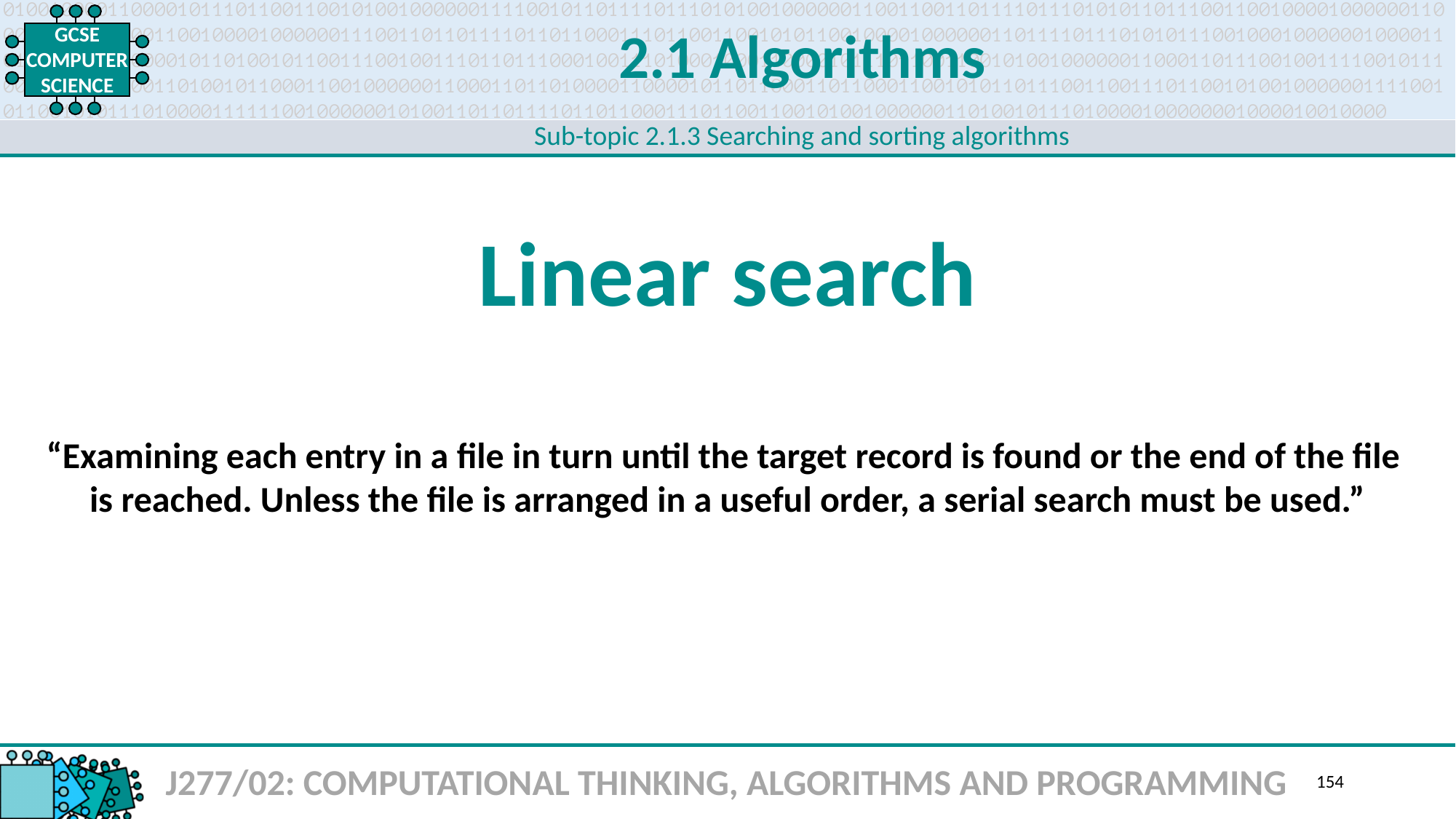

2.1 Algorithms
Sub-topic 2.1.3 Searching and sorting algorithms
Linear search
“Examining each entry in a file in turn until the target record is found or the end of the file
is reached. Unless the file is arranged in a useful order, a serial search must be used.”
J277/02: COMPUTATIONAL THINKING, ALGORITHMS AND PROGRAMMING
154